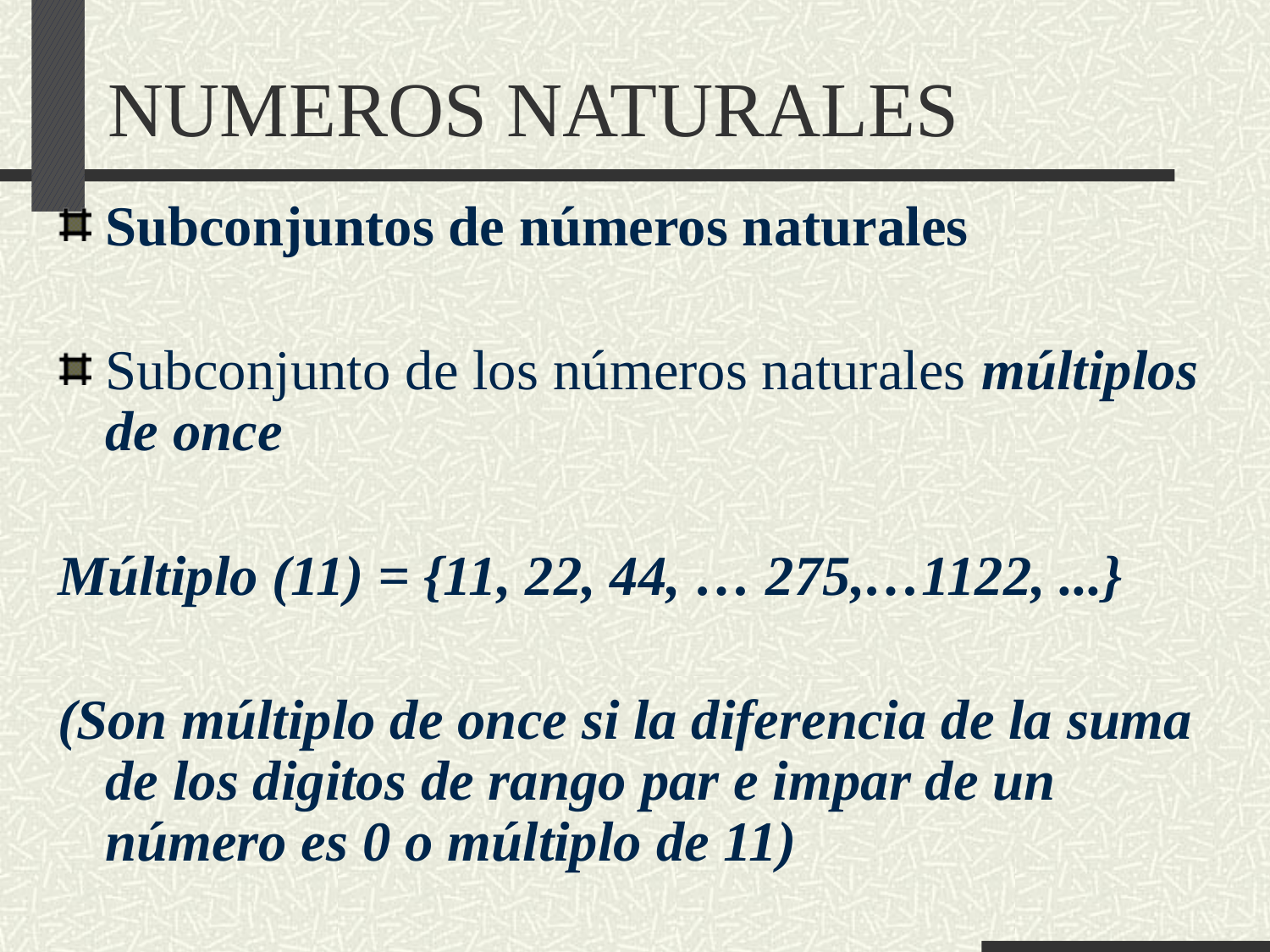

# NUMEROS NATURALES
Subconjuntos de números naturales

Subconjunto de los números naturales múltiplos de once

Múltiplo (11) = {11, 22, 44, … 275,…1122, ...}

(Son múltiplo de once si la diferencia de la suma de los digitos de rango par e impar de un número es 0 o múltiplo de 11)